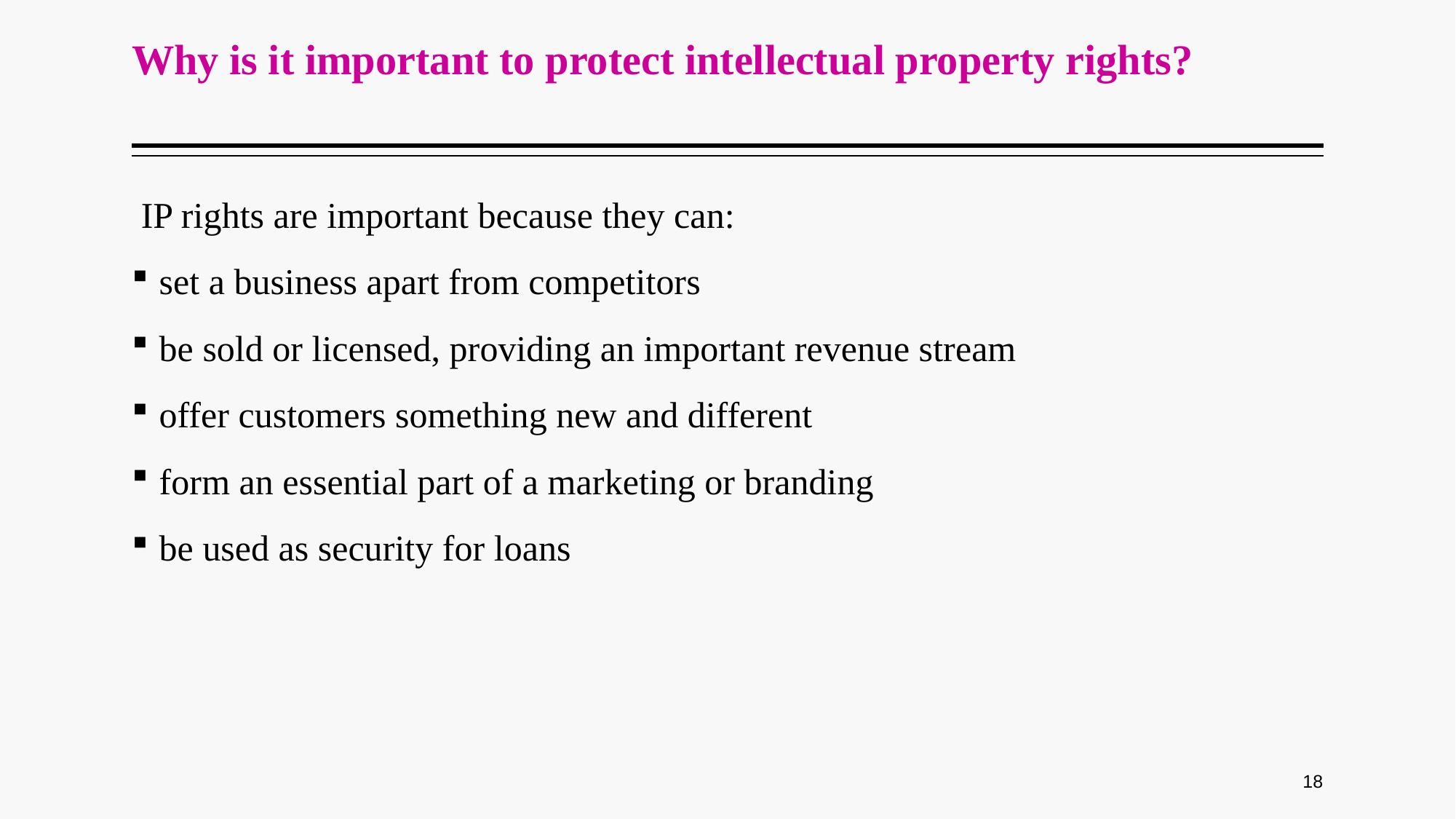

# Why is it important to protect intellectual property rights?
 IP rights are important because they can:
set a business apart from competitors
be sold or licensed, providing an important revenue stream
offer customers something new and different
form an essential part of a marketing or branding
be used as security for loans

18